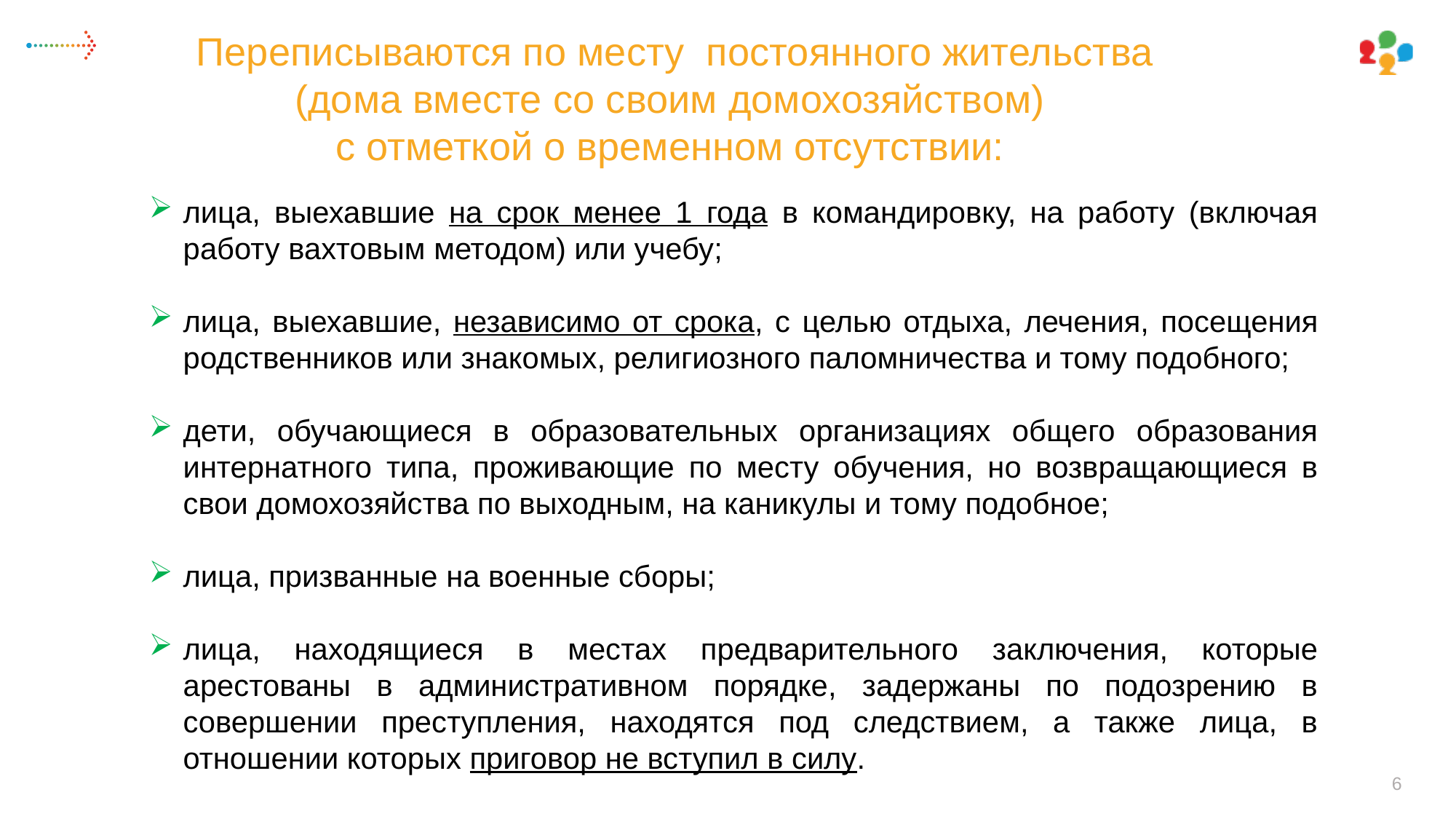

Переписываются по месту  постоянного жительства
 (дома вместе со своим домохозяйством)
с отметкой о временном отсутствии:

лица, выехавшие на срок менее 1 года в командировку, на работу (включая работу вахтовым методом) или учебу;

лица, выехавшие, независимо от срока, с целью отдыха, лечения, посещения родственников или знакомых, религиозного паломничества и тому подобного;

дети, обучающиеся в образовательных организациях общего образования интернатного типа, проживающие по месту обучения, но возвращающиеся в свои домохозяйства по выходным, на каникулы и тому подобное;

лица, призванные на военные сборы;

лица, находящиеся в местах предварительного заключения, которые арестованы в административном порядке, задержаны по подозрению в совершении преступления, находятся под следствием, а также лица, в отношении которых приговор не вступил в силу.
6